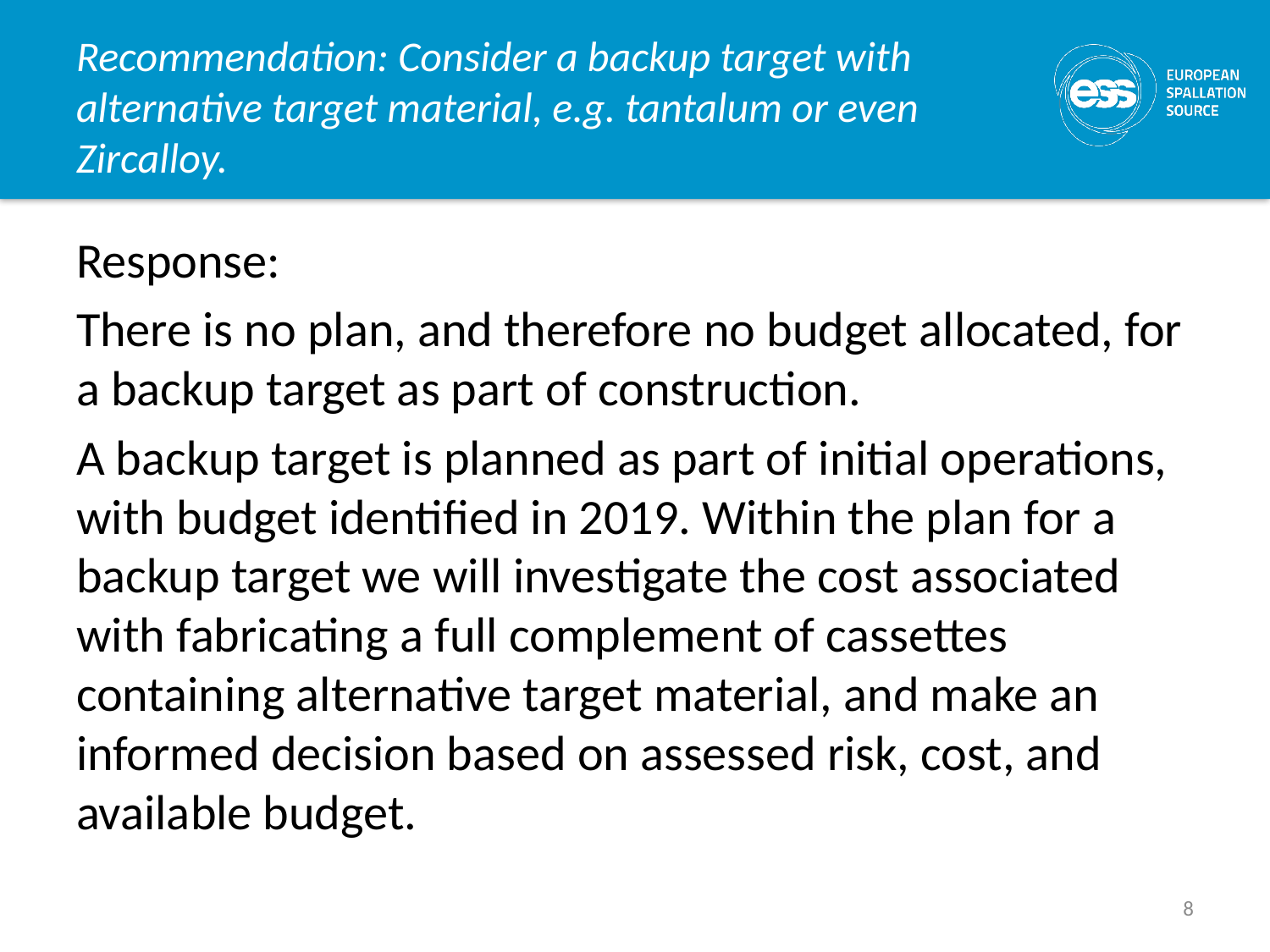

# Recommendation: Consider a backup target with alternative target material, e.g. tantalum or even Zircalloy.
Response:
There is no plan, and therefore no budget allocated, for a backup target as part of construction.
A backup target is planned as part of initial operations, with budget identified in 2019. Within the plan for a backup target we will investigate the cost associated with fabricating a full complement of cassettes containing alternative target material, and make an informed decision based on assessed risk, cost, and available budget.
8